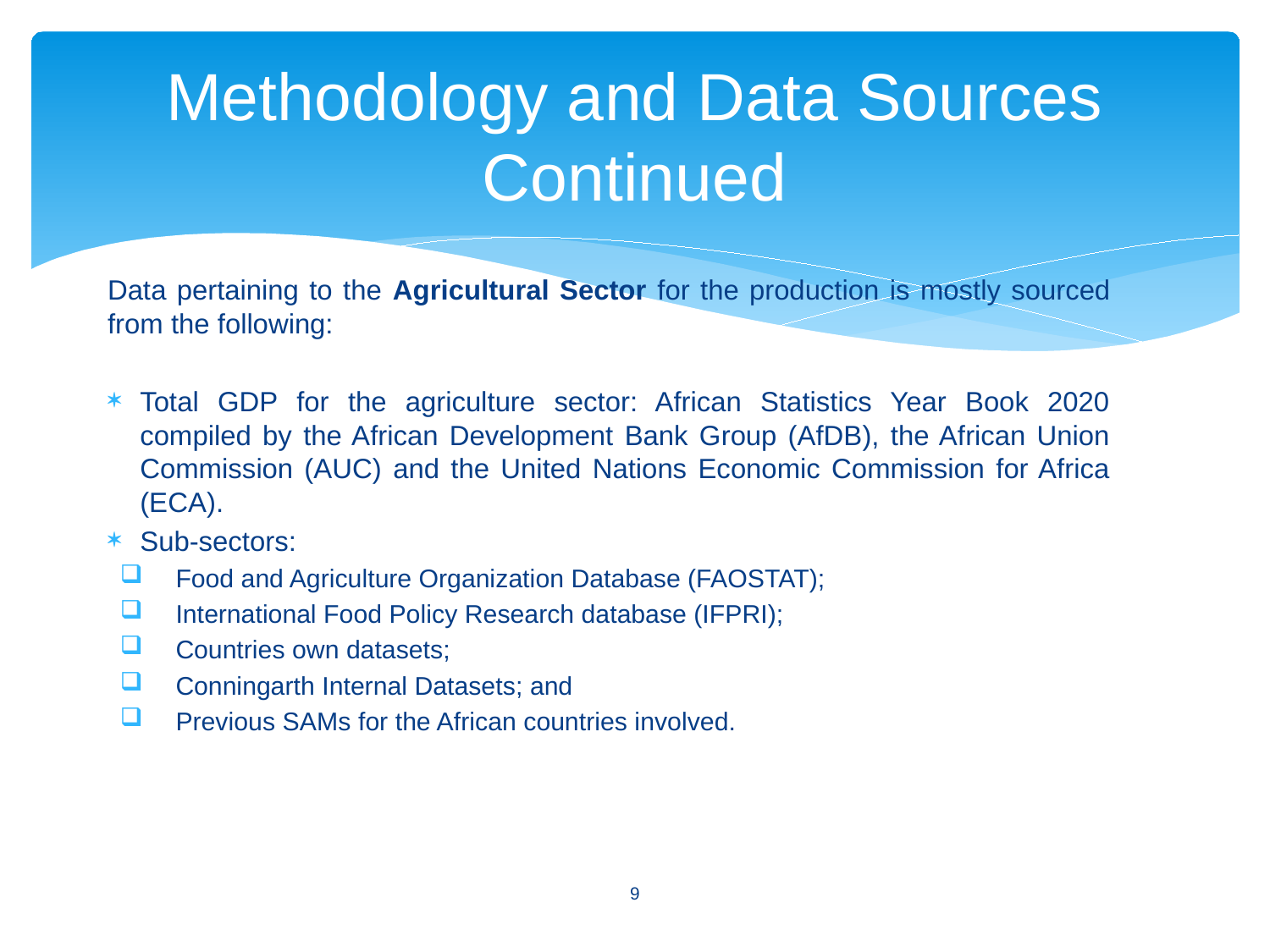

# Methodology and Data Sources Continued
Data pertaining to the Agricultural Sector for the production is mostly sourced from the following:

Total GDP for the agriculture sector: African Statistics Year Book 2020 compiled by the African Development Bank Group (AfDB), the African Union Commission (AUC) and the United Nations Economic Commission for Africa (ECA).
Sub-sectors:
Food and Agriculture Organization Database (FAOSTAT);
International Food Policy Research database (IFPRI);
Countries own datasets;
Conningarth Internal Datasets; and
Previous SAMs for the African countries involved.

9